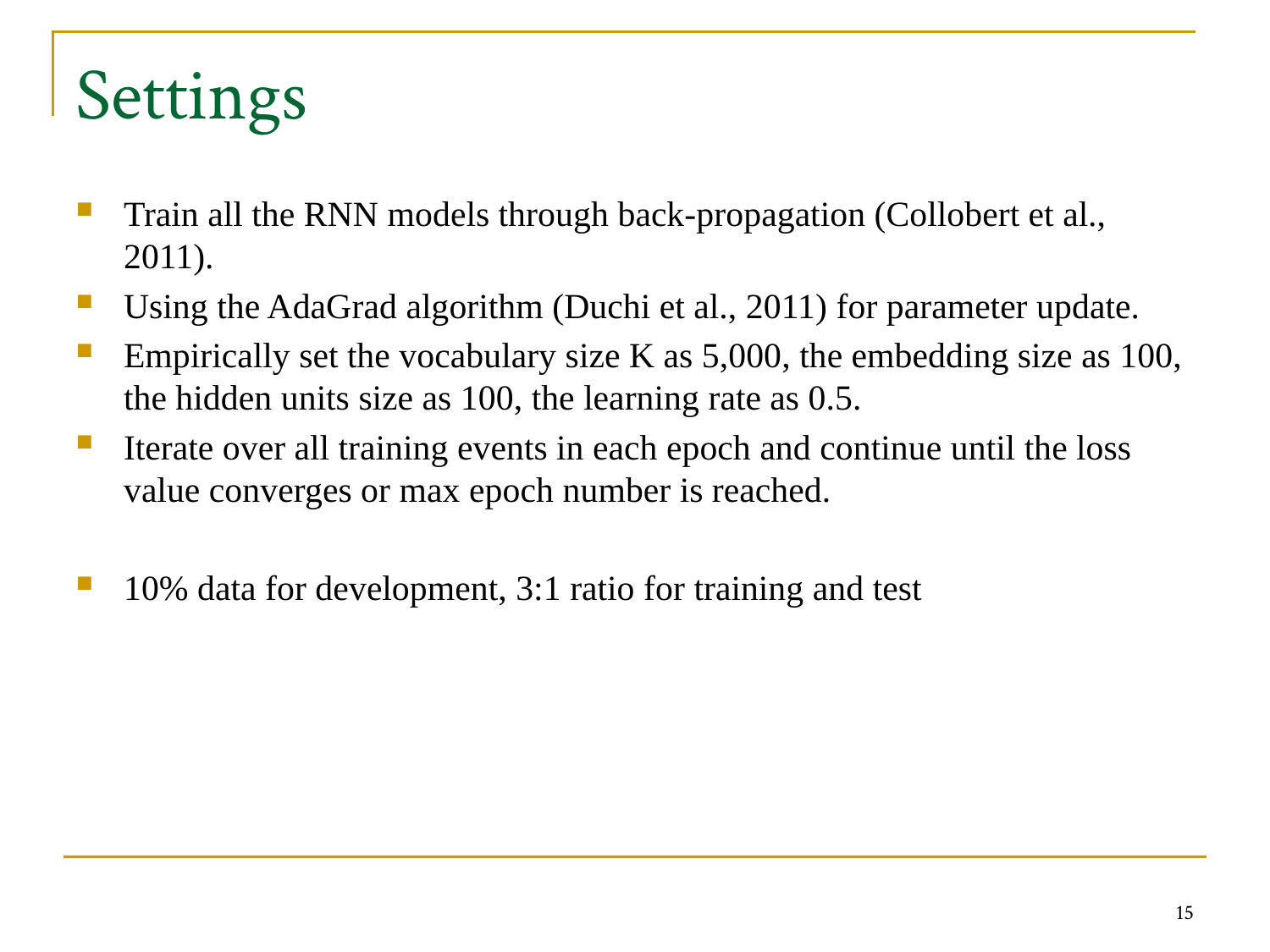

Settings
Train all the RNN models through back-propagation (Collobert et al., 2011).
Using the AdaGrad algorithm (Duchi et al., 2011) for parameter update.
Empirically set the vocabulary size K as 5,000, the embedding size as 100, the hidden units size as 100, the learning rate as 0.5.
Iterate over all training events in each epoch and continue until the loss value converges or max epoch number is reached.

10% data for development, 3:1 ratio for training and test
15